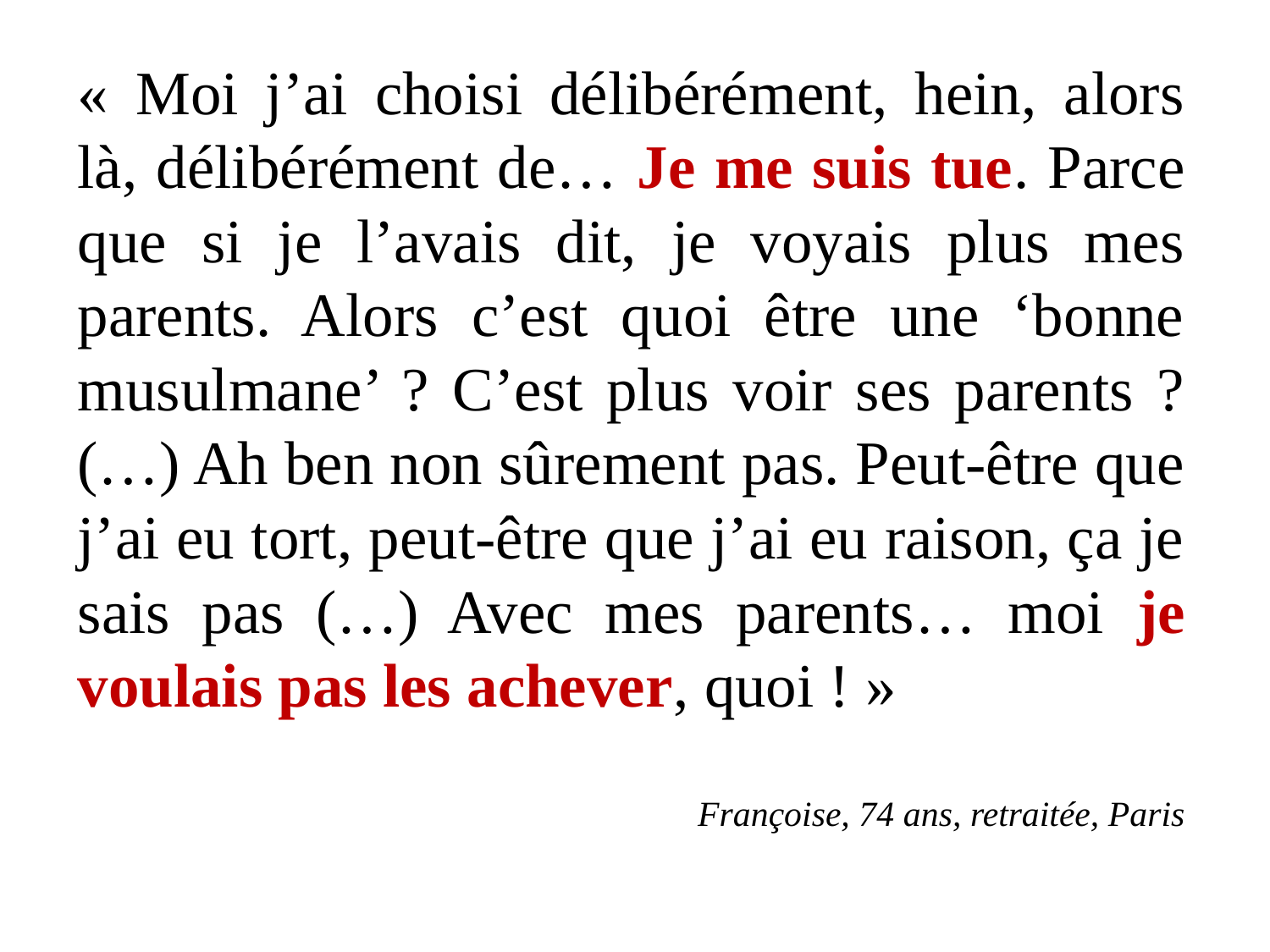

« Moi j’ai choisi délibérément, hein, alors là, délibérément de… Je me suis tue. Parce que si je l’avais dit, je voyais plus mes parents. Alors c’est quoi être une ‘bonne musulmane’ ? C’est plus voir ses parents ? (…) Ah ben non sûrement pas. Peut-être que j’ai eu tort, peut-être que j’ai eu raison, ça je sais pas (…) Avec mes parents… moi je voulais pas les achever, quoi ! »

Françoise, 74 ans, retraitée, Paris